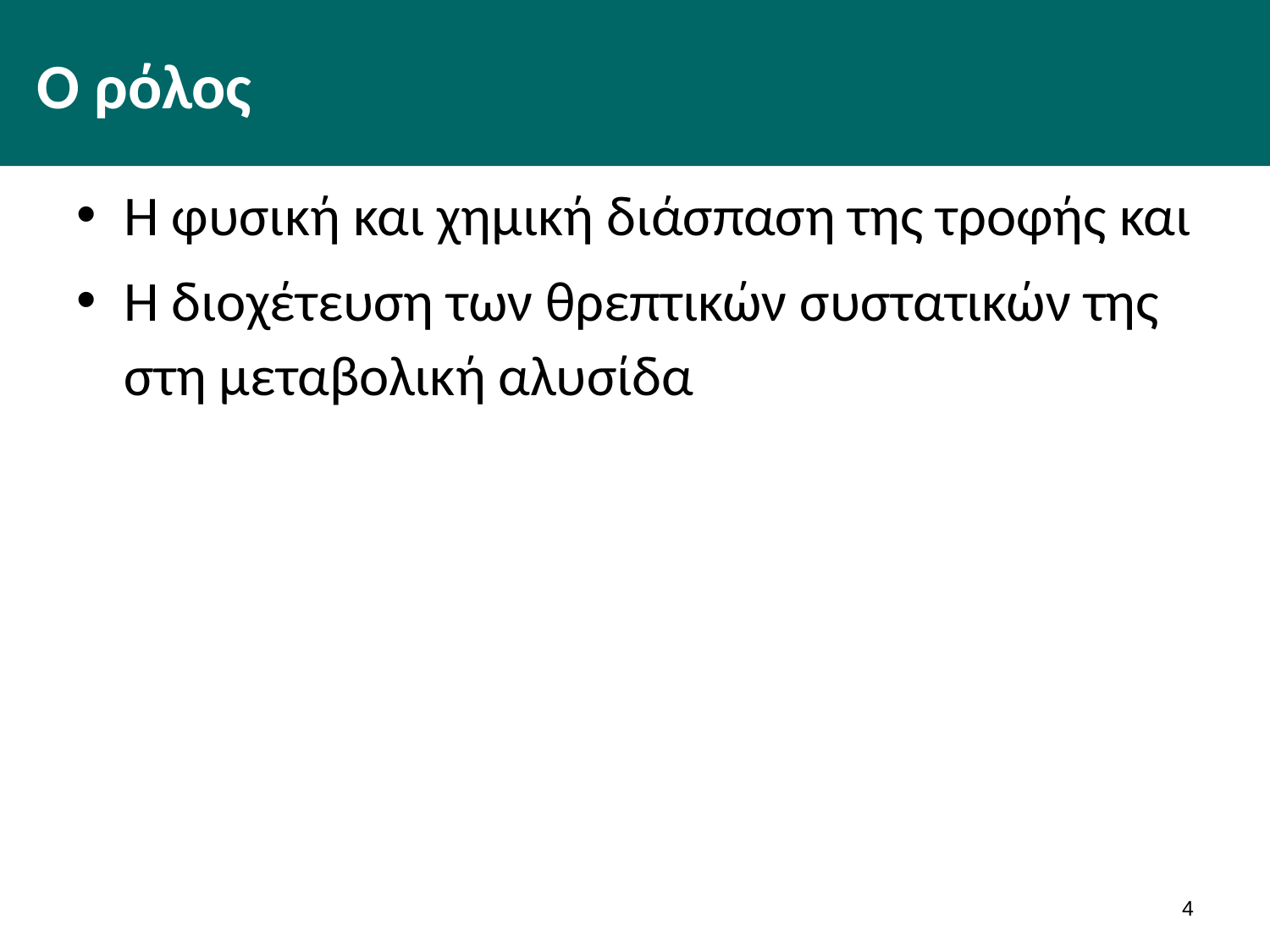

# Ο ρόλος
Η φυσική και χημική διάσπαση της τροφής και
H διοχέτευση των θρεπτικών συστατικών της στη μεταβολική αλυσίδα
4